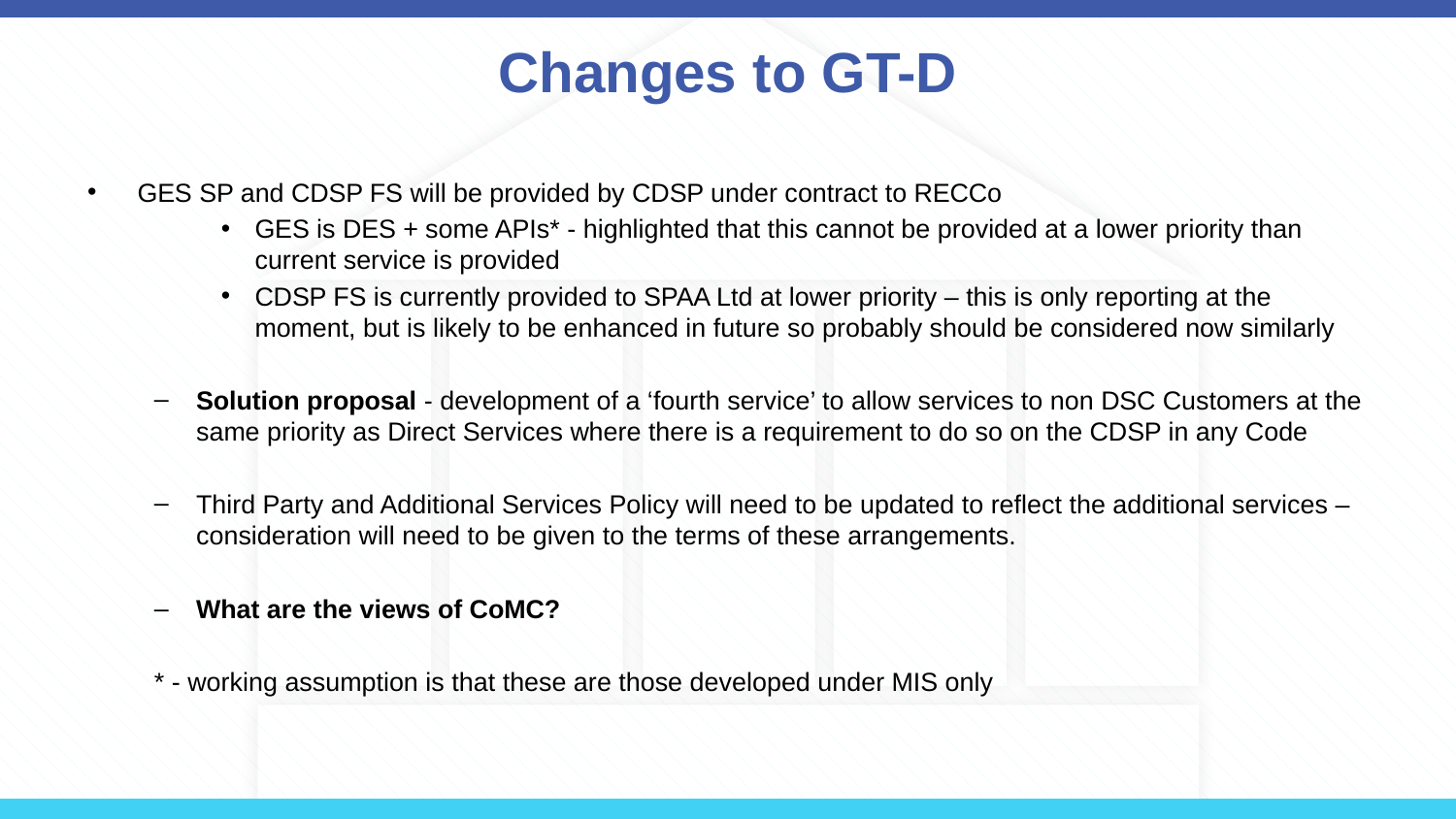

# Changes to GT-D
GES SP and CDSP FS will be provided by CDSP under contract to RECCo
GES is DES + some APIs* - highlighted that this cannot be provided at a lower priority than current service is provided
CDSP FS is currently provided to SPAA Ltd at lower priority – this is only reporting at the moment, but is likely to be enhanced in future so probably should be considered now similarly

Solution proposal - development of a ‘fourth service’ to allow services to non DSC Customers at the same priority as Direct Services where there is a requirement to do so on the CDSP in any Code

Third Party and Additional Services Policy will need to be updated to reflect the additional services – consideration will need to be given to the terms of these arrangements.

What are the views of CoMC?

* - working assumption is that these are those developed under MIS only